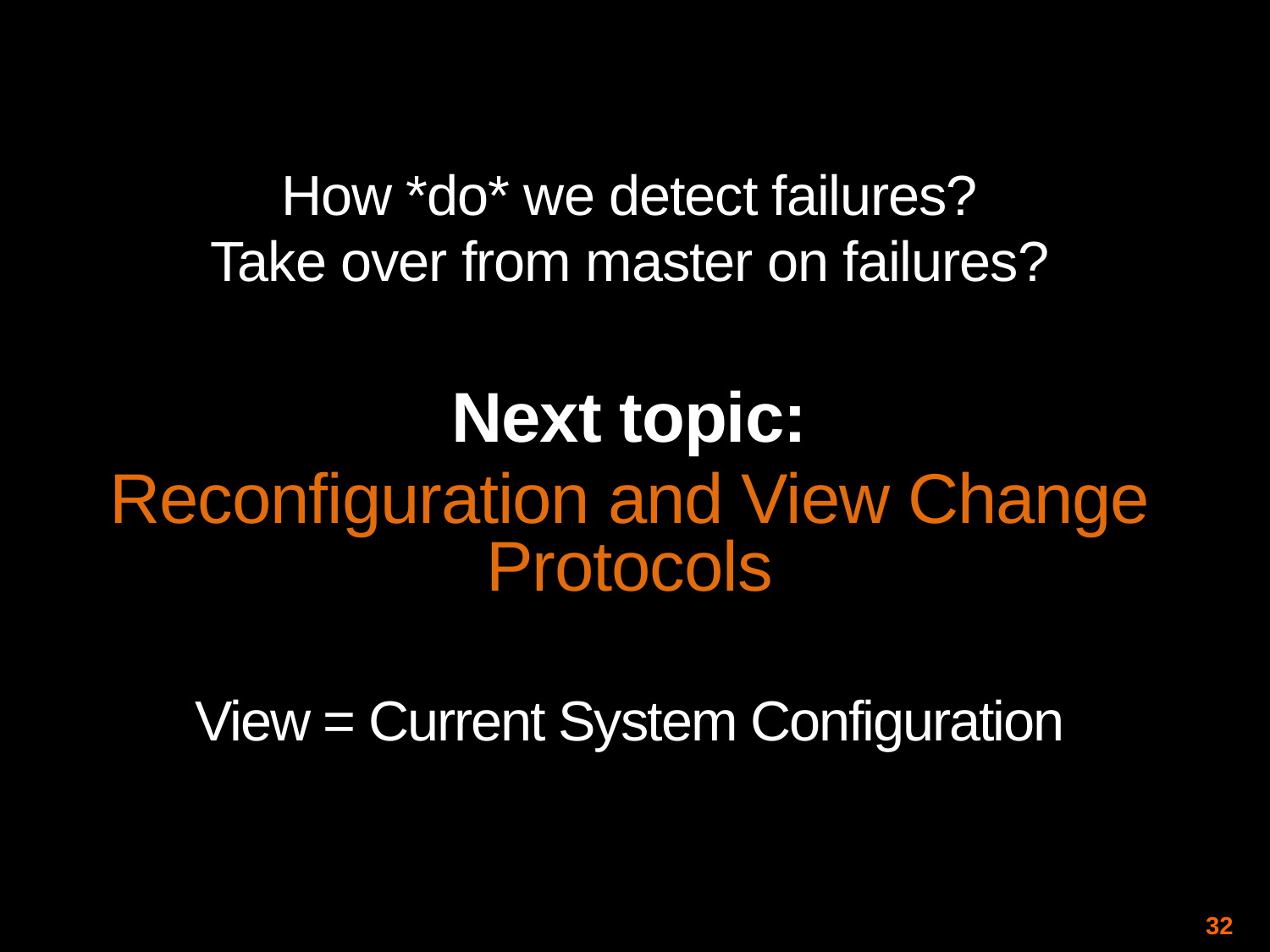

How *do* we detect failures?
Take over from master on failures?

Next topic:
Reconfiguration and View Change Protocols

View = Current System Configuration
32